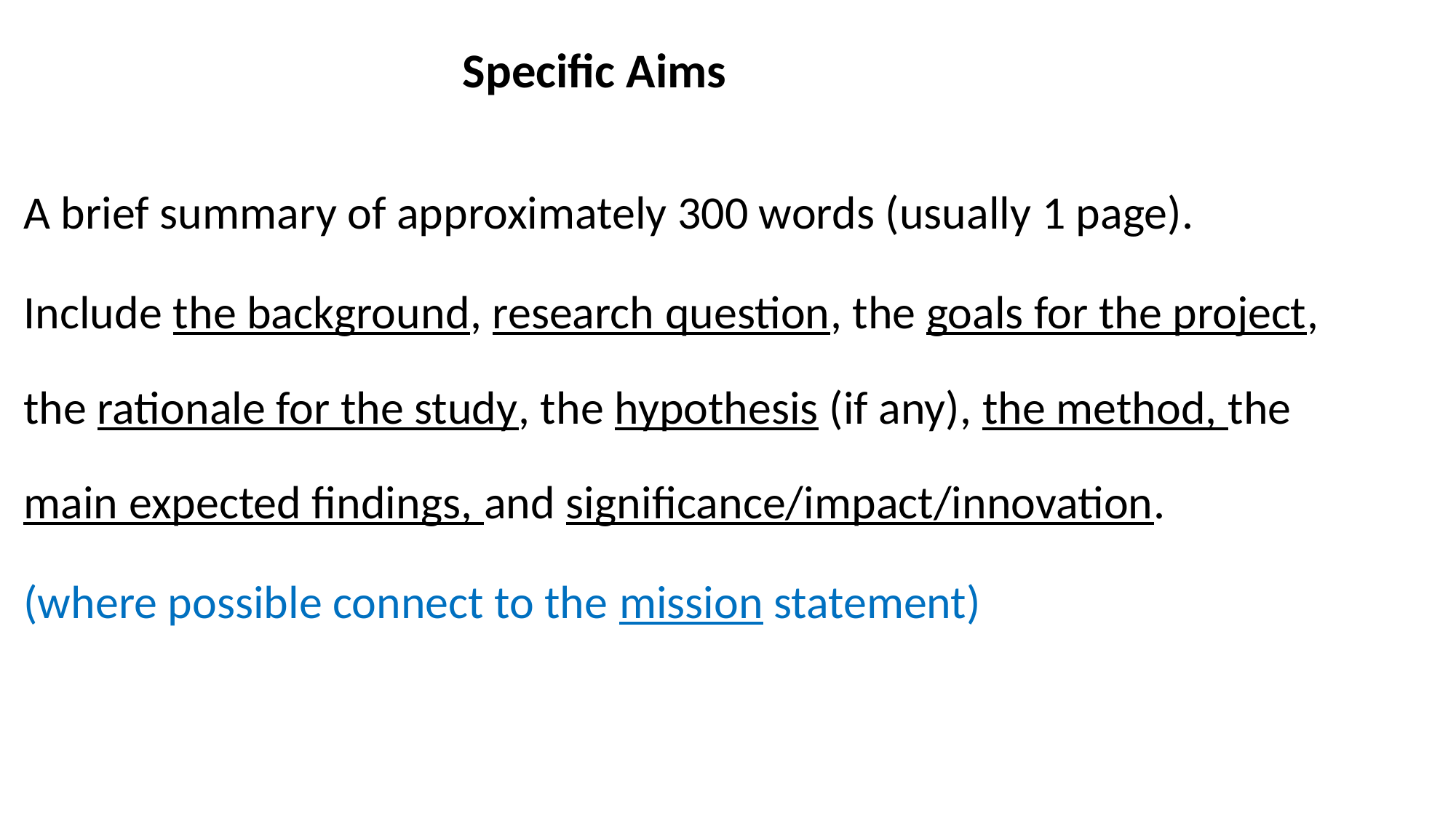

Specific Aims
A brief summary of approximately 300 words (usually 1 page).
Include the background, research question, the goals for the project, the rationale for the study, the hypothesis (if any), the method, the main expected findings, and significance/impact/innovation.
(where possible connect to the mission statement)